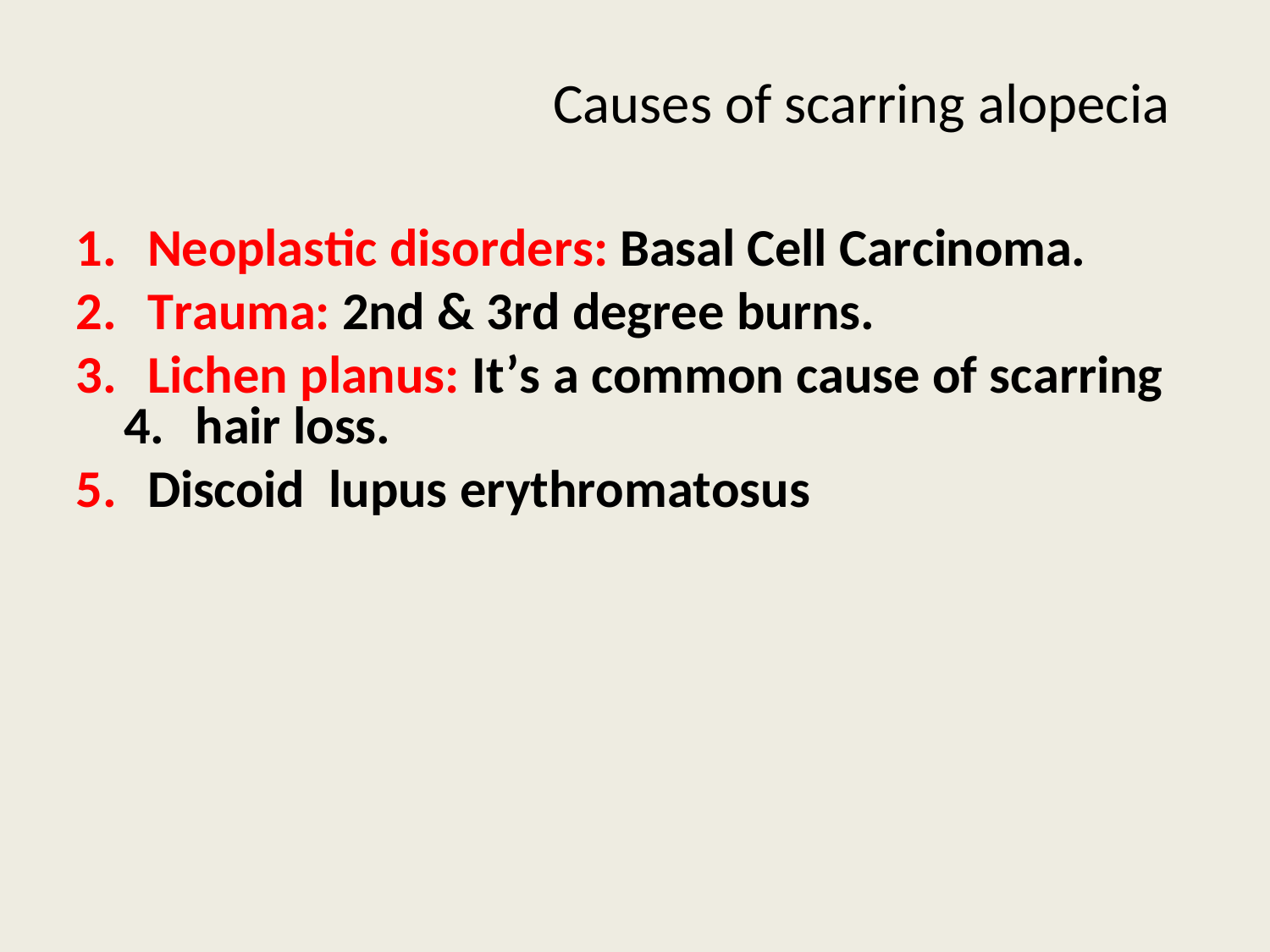

# Causes of scarring alopecia
Neoplastic disorders: Basal Cell Carcinoma.
Trauma: 2nd & 3rd degree burns.
Lichen planus: It’s a common cause of scarring
hair loss.
Discoid  lupus erythromatosus